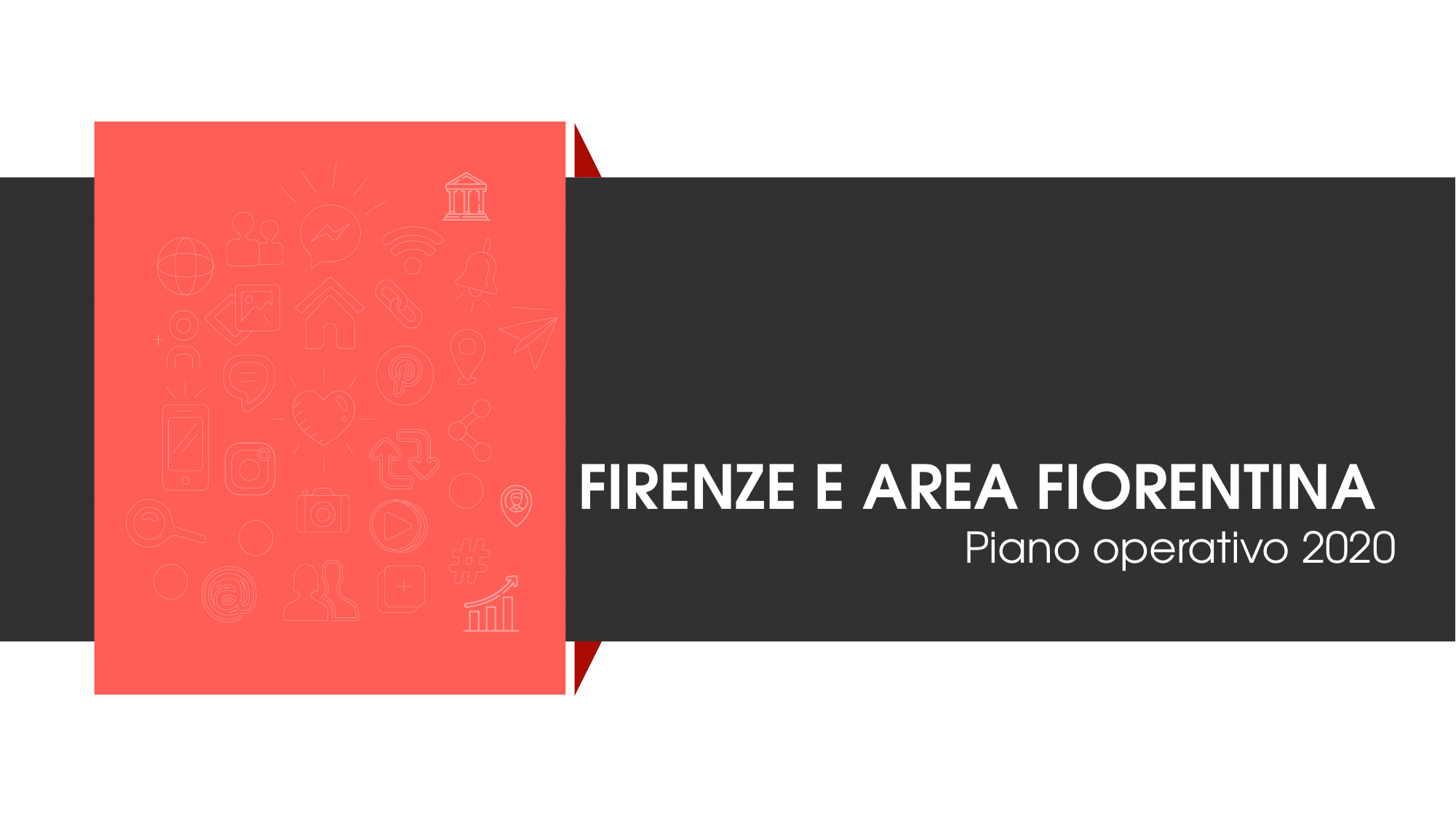

FIRENZE E AREA FIORENTINA

Piano operativo 2020